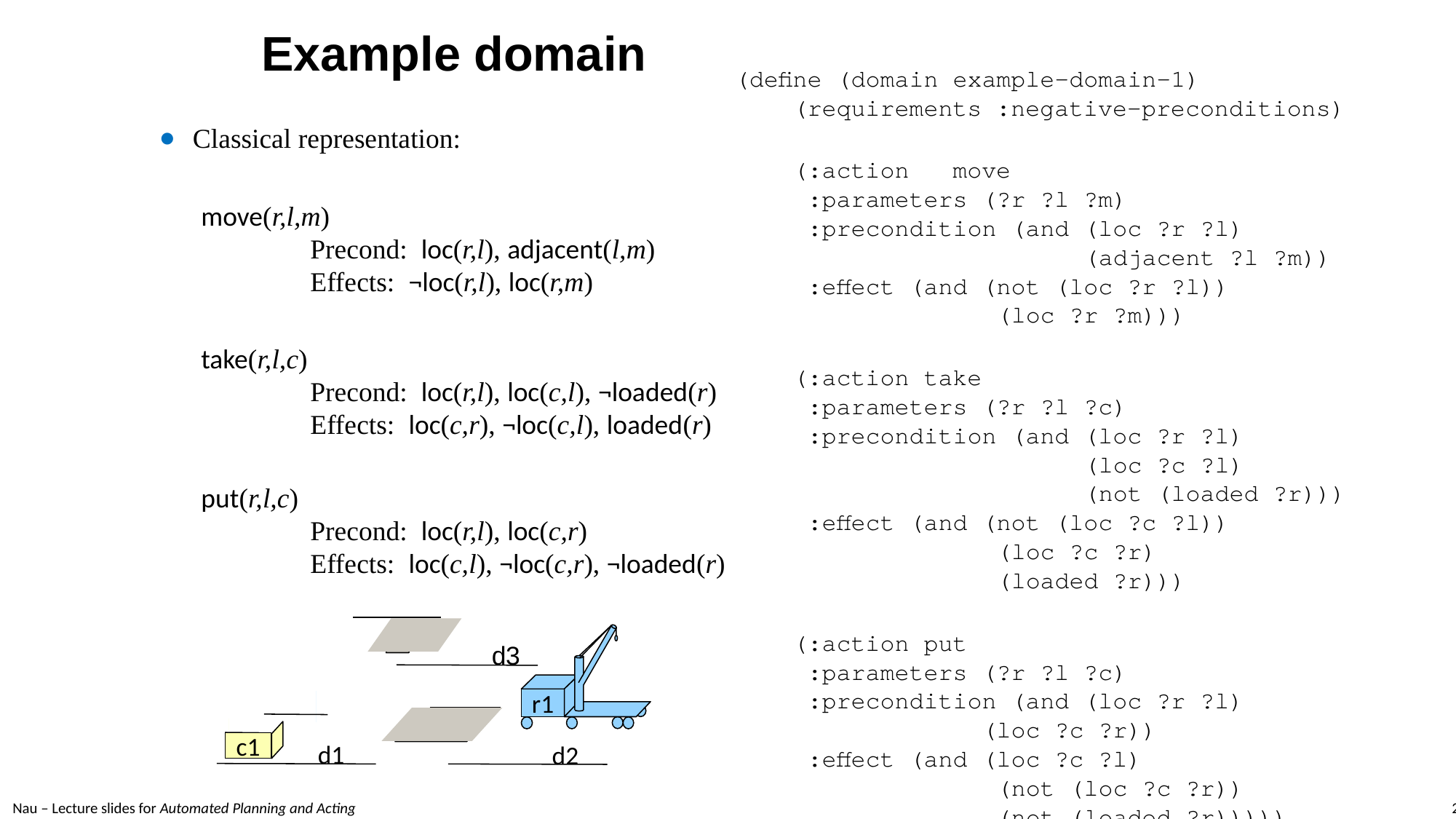

# Example domain
(define (domain example-domain-1)
    (requirements :negative-preconditions)

    (:action   move
     :parameters (?r ?l ?m)
     :precondition (and (loc ?r ?l)
                        (adjacent ?l ?m))
     :effect (and (not (loc ?r ?l))
                  (loc ?r ?m)))

    (:action take
     :parameters (?r ?l ?c)
     :precondition (and (loc ?r ?l)
                        (loc ?c ?l)
                        (not (loaded ?r)))
     :effect (and (not (loc ?c ?l))
                  (loc ?c ?r)
		   (loaded ?r)))

    (:action put
     :parameters (?r ?l ?c)
     :precondition (and (loc ?r ?l)
                 (loc ?c ?r))
     :effect (and (loc ?c ?l)
                  (not (loc ?c ?r))
                  (not (loaded ?r)))))
Classical representation:
move(r,l,m)
	Precond:  loc(r,l), adjacent(l,m)
	Effects:  ¬loc(r,l), loc(r,m)
take(r,l,c)
	Precond:  loc(r,l), loc(c,l), ¬loaded(r)
	Effects:  loc(c,r), ¬loc(c,l), loaded(r)
put(r,l,c)
	Precond:  loc(r,l), loc(c,r)
	Effects:  loc(c,l), ¬loc(c,r), ¬loaded(r)

r1

           d3

c1
            d1
             d2